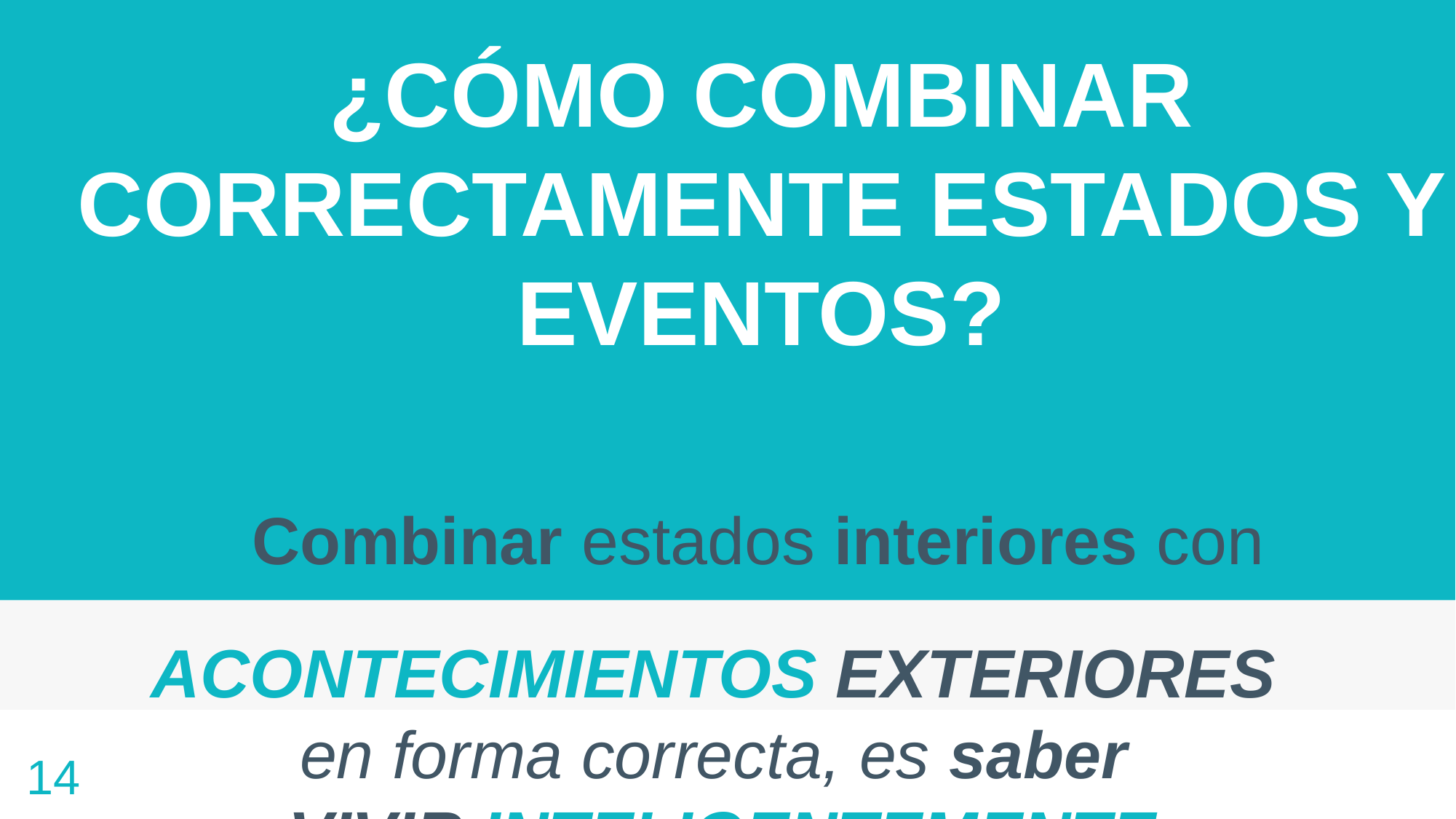

¿CÓMO COMBINAR CORRECTAMENTE ESTADOS Y EVENTOS?
Combinar estados interiores con
14
ACONTECIMIENTOS EXTERIORES
en forma correcta, es saber
VIVIR INTELIGENTEMENTE